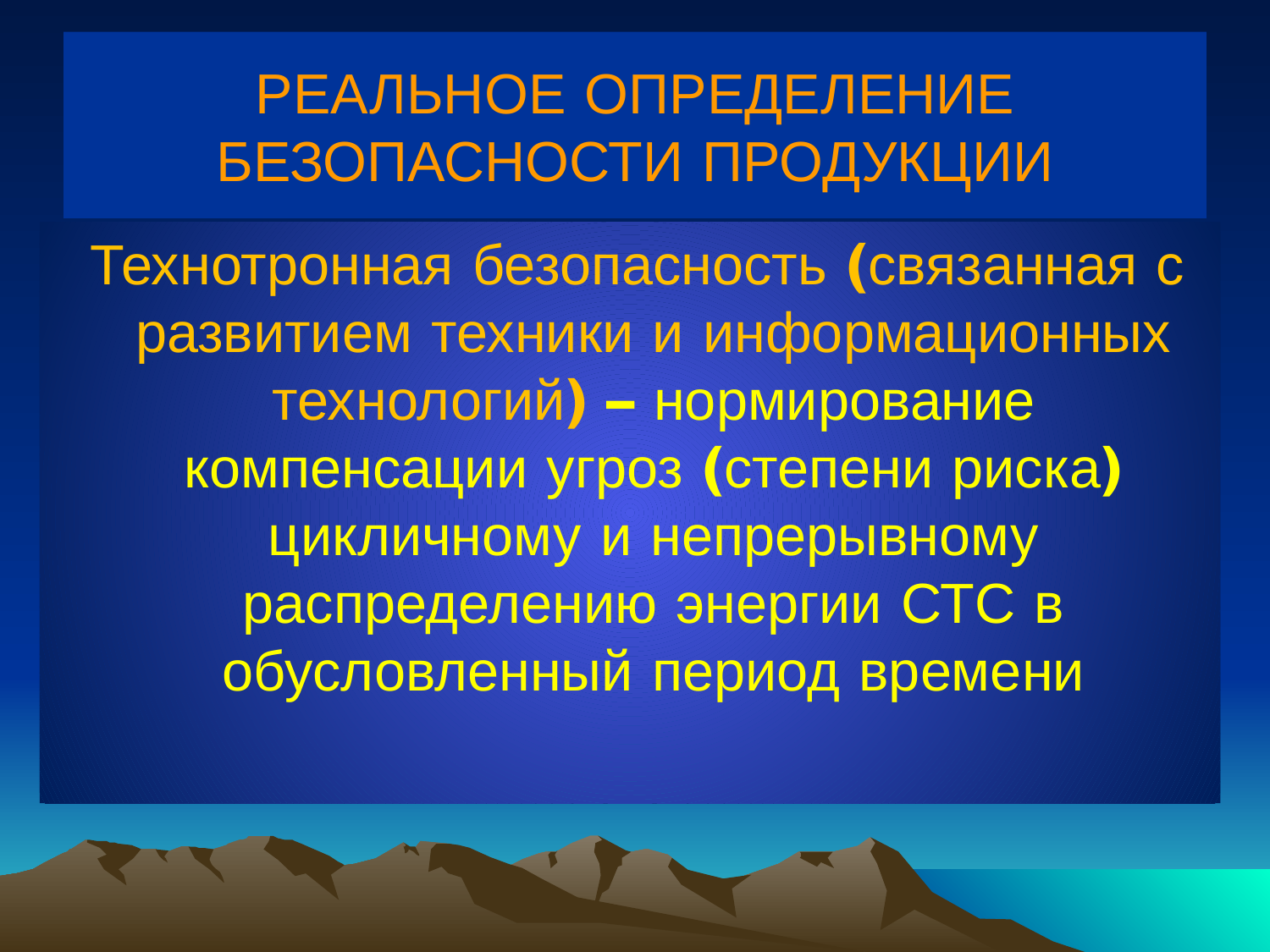

# РЕАЛЬНОЕ ОПРЕДЕЛЕНИЕ БЕЗОПАСНОСТИ ПРОДУКЦИИ
 Технотронная безопасность (связанная с развитием техники и информационных технологий) – нормирование компенсации угроз (степени риска) цикличному и непрерывному распределению энергии СТС в обусловленный период времени